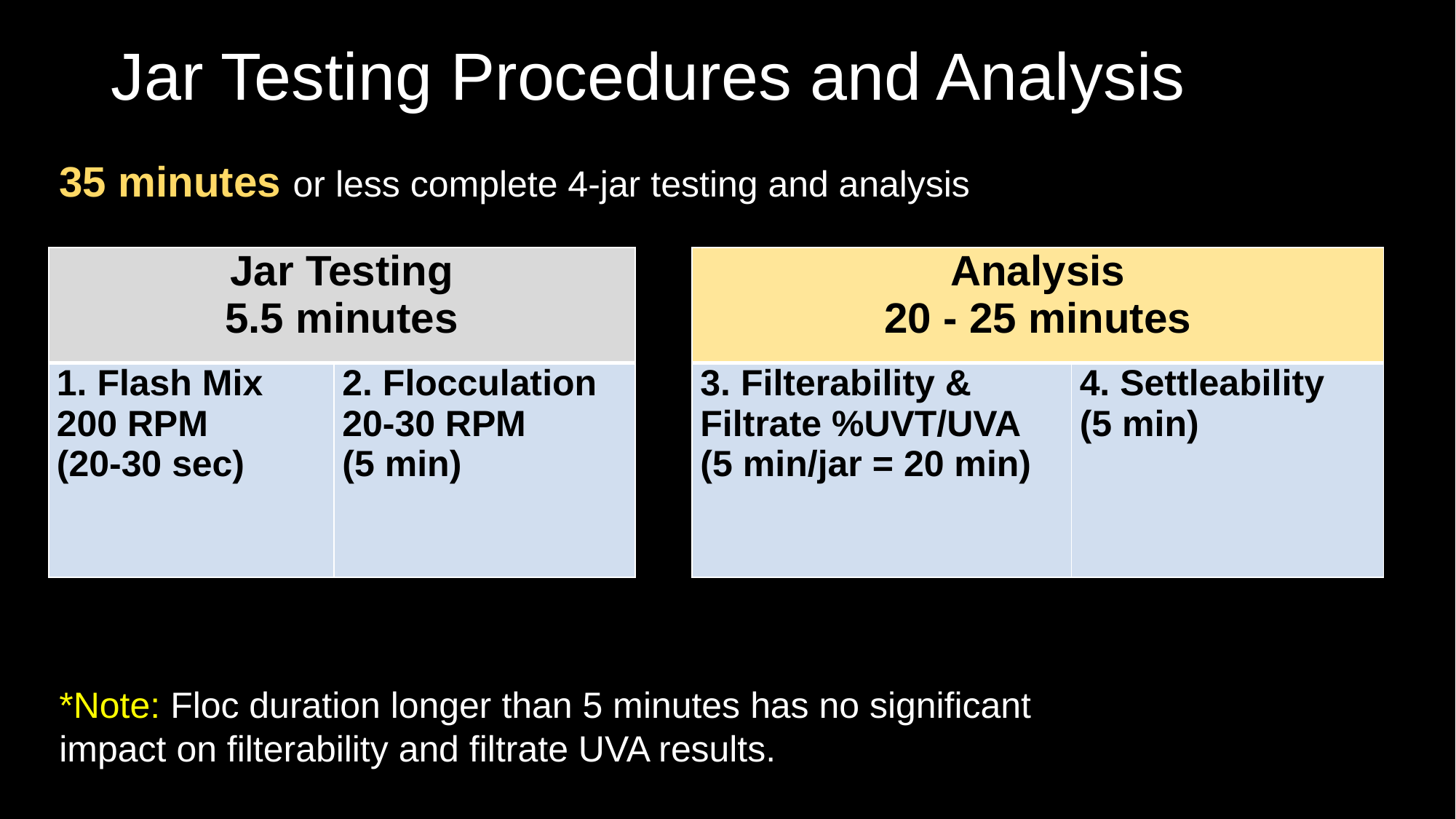

# Jar Testing Procedures and Analysis
35 minutes or less complete 4-jar testing and analysis

| Analysis 20 - 25 minutes |  |
| --- | --- |
| 3. Filterability & Filtrate %UVT/UVA (5 min/jar = 20 min) | 4. Settleability (5 min) |
| Jar Testing 5.5 minutes |  |
| --- | --- |
| 1. Flash Mix 200 RPM (20-30 sec) | 2. Flocculation 20-30 RPM (5 min) |
*Note: Floc duration longer than 5 minutes has no significant impact on filterability and filtrate UVA results.